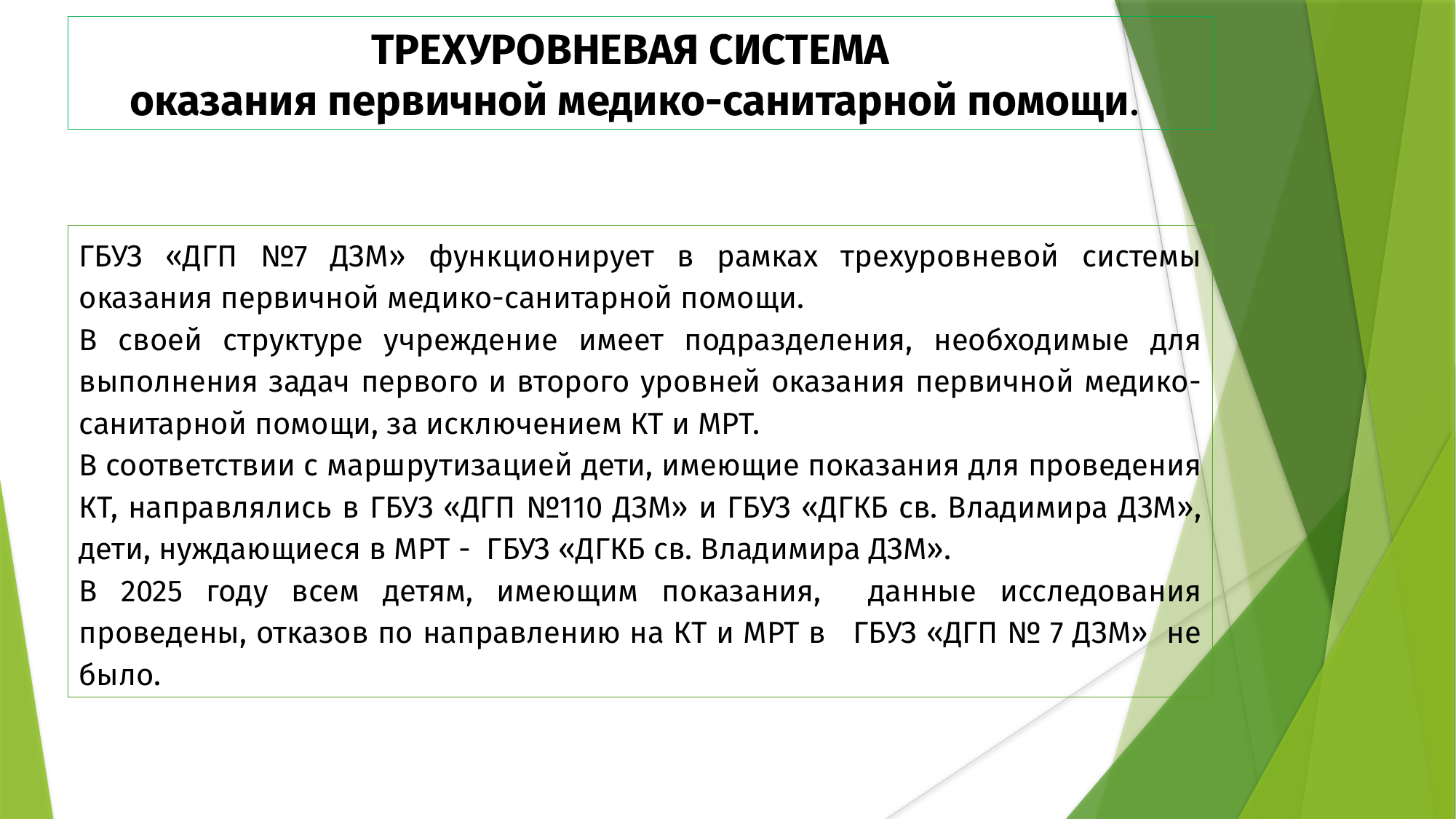

ТРЕХУРОВНЕВАЯ СИСТЕМА
оказания первичной медико-санитарной помощи.
ГБУЗ «ДГП №7 ДЗМ» функционирует в рамках трехуровневой системы оказания первичной медико-санитарной помощи.
В своей структуре учреждение имеет подразделения, необходимые для выполнения задач первого и второго уровней оказания первичной медико-санитарной помощи, за исключением КТ и МРТ.
В соответствии с маршрутизацией дети, имеющие показания для проведения КТ, направлялись в ГБУЗ «ДГП №110 ДЗМ» и ГБУЗ «ДГКБ св. Владимира ДЗМ», дети, нуждающиеся в МРТ -  ГБУЗ «ДГКБ св. Владимира ДЗМ».
В 2025 году всем детям, имеющим показания,  данные исследования проведены, отказов по направлению на КТ и МРТ в   ГБУЗ «ДГП № 7 ДЗМ»  не было.